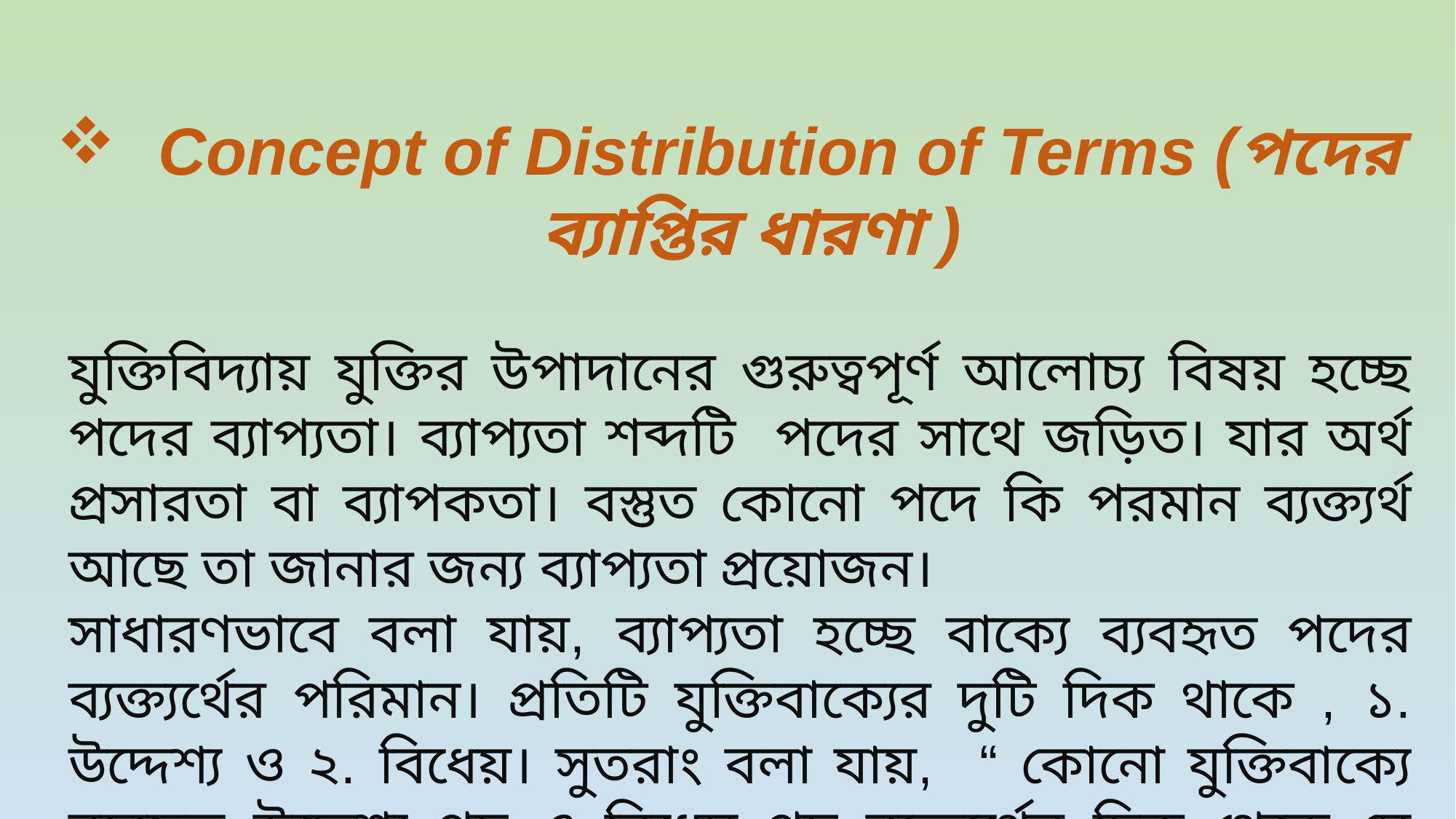

Concept of Distribution of Terms (পদের ব্যাপ্তির ধারণা )
যুক্তিবিদ্যায় যুক্তির উপাদানের গুরুত্বপূর্ণ আলোচ্য বিষয় হচ্ছে পদের ব্যাপ্যতা। ব্যাপ্যতা শব্দটি  পদের সাথে জড়িত। যার অর্থ প্রসারতা বা ব্যাপকতা। বস্তুত কোনো পদে কি পরমান ব্যক্ত্যর্থ আছে তা জানার জন্য ব্যাপ্যতা প্রয়োজন।
সাধারণভাবে বলা যায়, ব্যাপ্যতা হচ্ছে বাক্যে ব্যবহৃত পদের ব্যক্ত্যর্থের পরিমান। প্রতিটি যুক্তিবাক্যের দুটি দিক থাকে , ১. উদ্দেশ্য ও ২. বিধেয়। সুতরাং বলা যায়,  “ কোনো যুক্তিবাক্যে ব্যবহৃত উদ্দেশ্য পদ ও বিধেয় পদ ব্যক্ত্যর্থের দিক থেকে যে প্রমান বিস্তৃতি লাভ করে তাকেই পদের ব্যাপ্তি বা ব্যাপ্যতা বলে।”